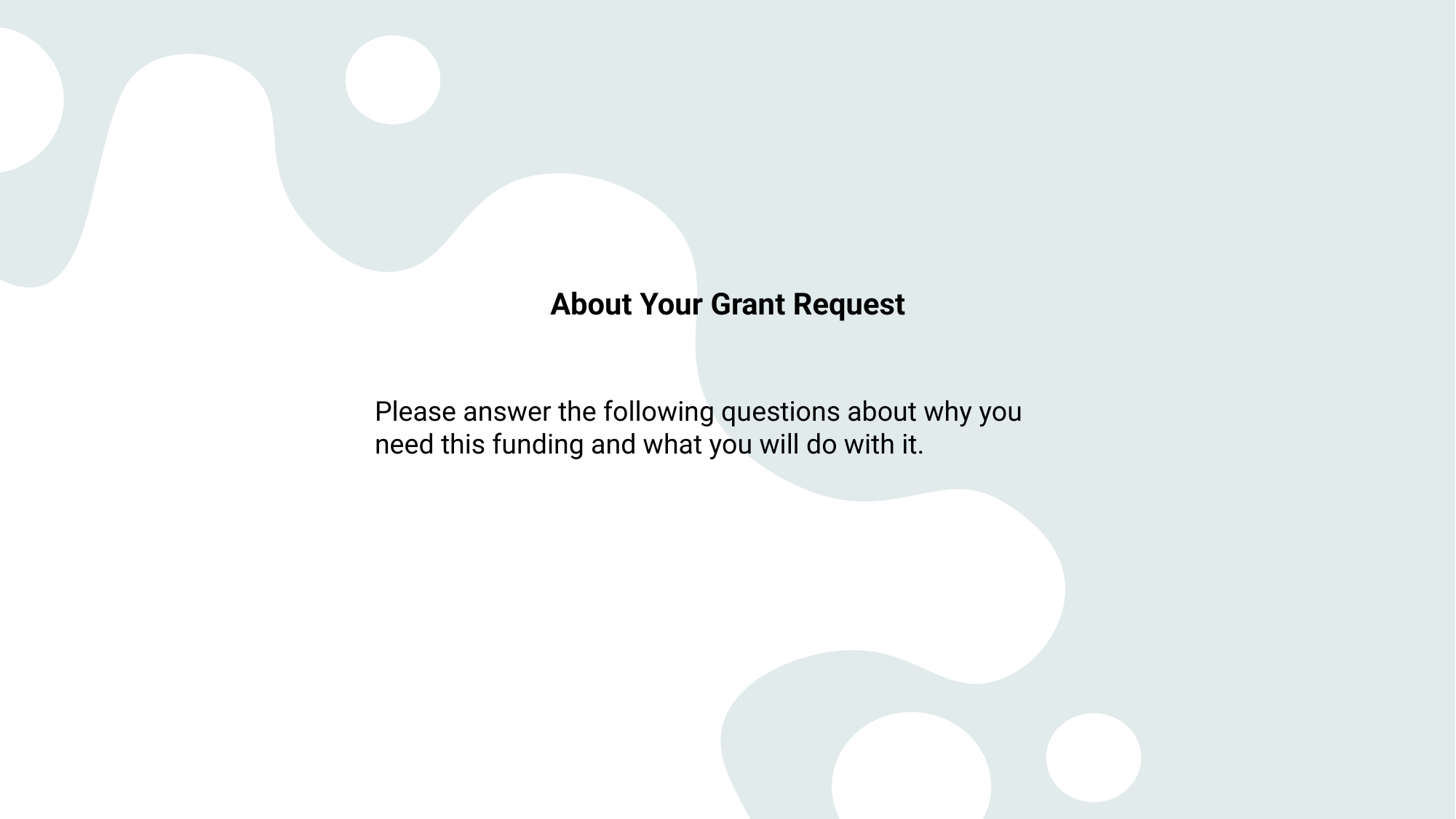

About Your Grant Request

Please answer the following questions about why you need this funding and what you will do with it.